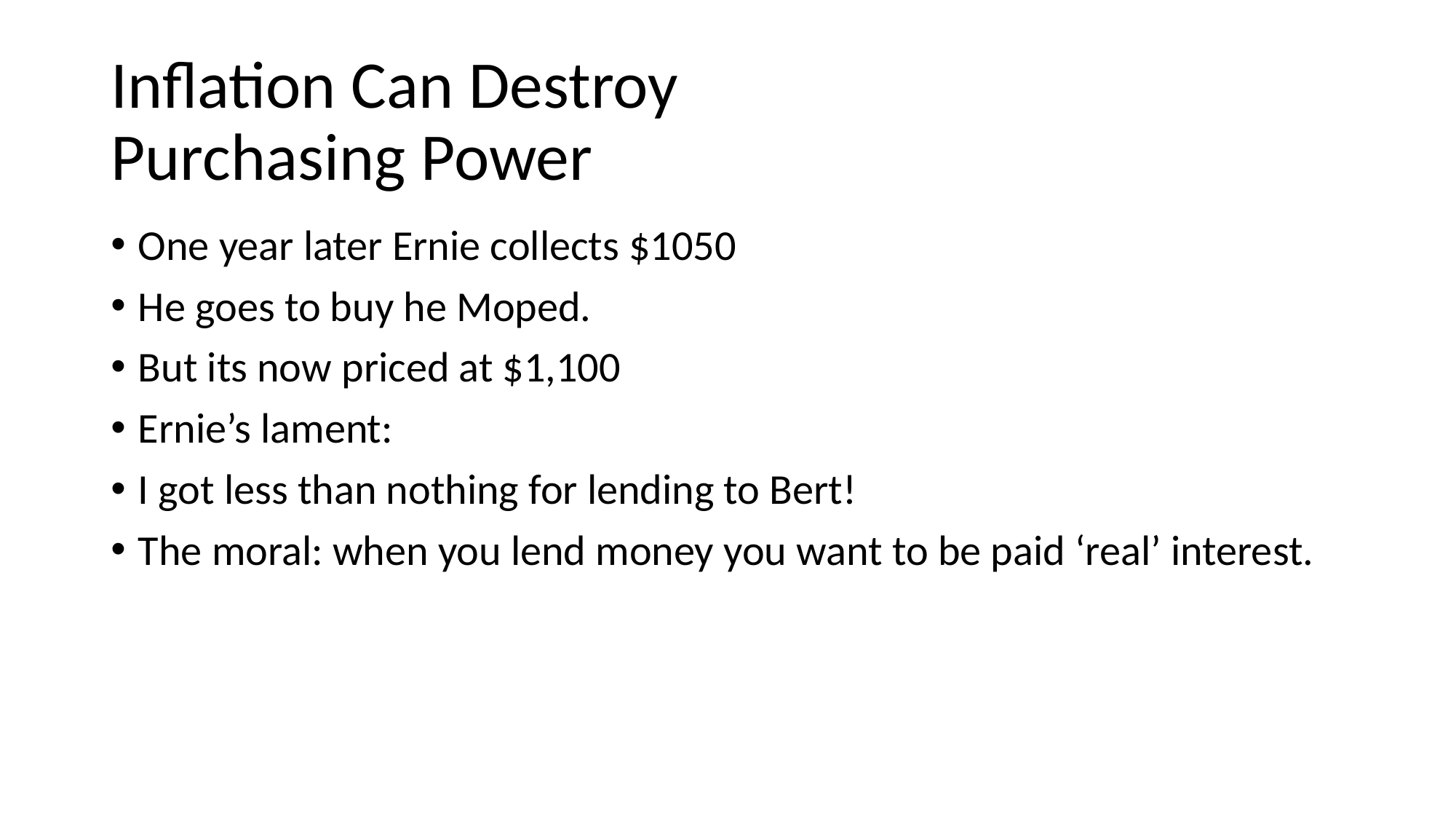

# Inflation Can Destroy Purchasing Power
One year later Ernie collects $1050
He goes to buy he Moped.
But its now priced at $1,100
Ernie’s lament:
I got less than nothing for lending to Bert!
The moral: when you lend money you want to be paid ‘real’ interest.